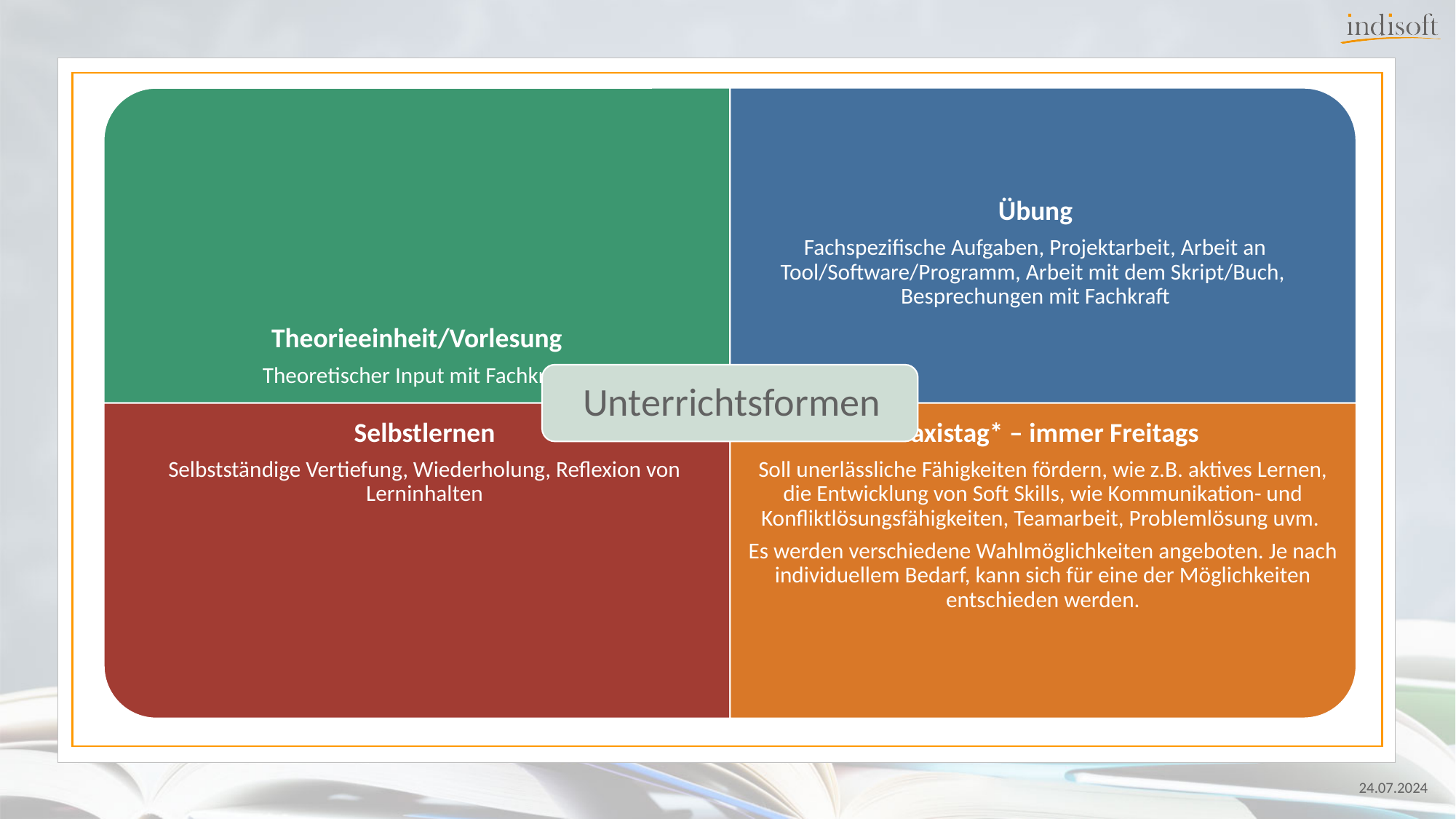

Theorieeinheit/Vorlesung
Theoretischer Input mit Fachkraft
Übung
Fachspezifische Aufgaben, Projektarbeit, Arbeit an Tool/Software/Programm, Arbeit mit dem Skript/Buch, 
Besprechungen mit Fachkraft
Selbstlernen
Selbstständige Vertiefung, Wiederholung, Reflexion von Lerninhalten
Praxistag* – immer Freitags
Soll unerlässliche Fähigkeiten fördern, wie z.B. aktives Lernen, die Entwicklung von Soft Skills, wie Kommunikation- und Konfliktlösungsfähigkeiten, Teamarbeit, Problemlösung uvm.
Es werden verschiedene Wahlmöglichkeiten angeboten. Je nach individuellem Bedarf, kann sich für eine der Möglichkeiten entschieden werden.
Unterrichtsformen
#
24.07.2024